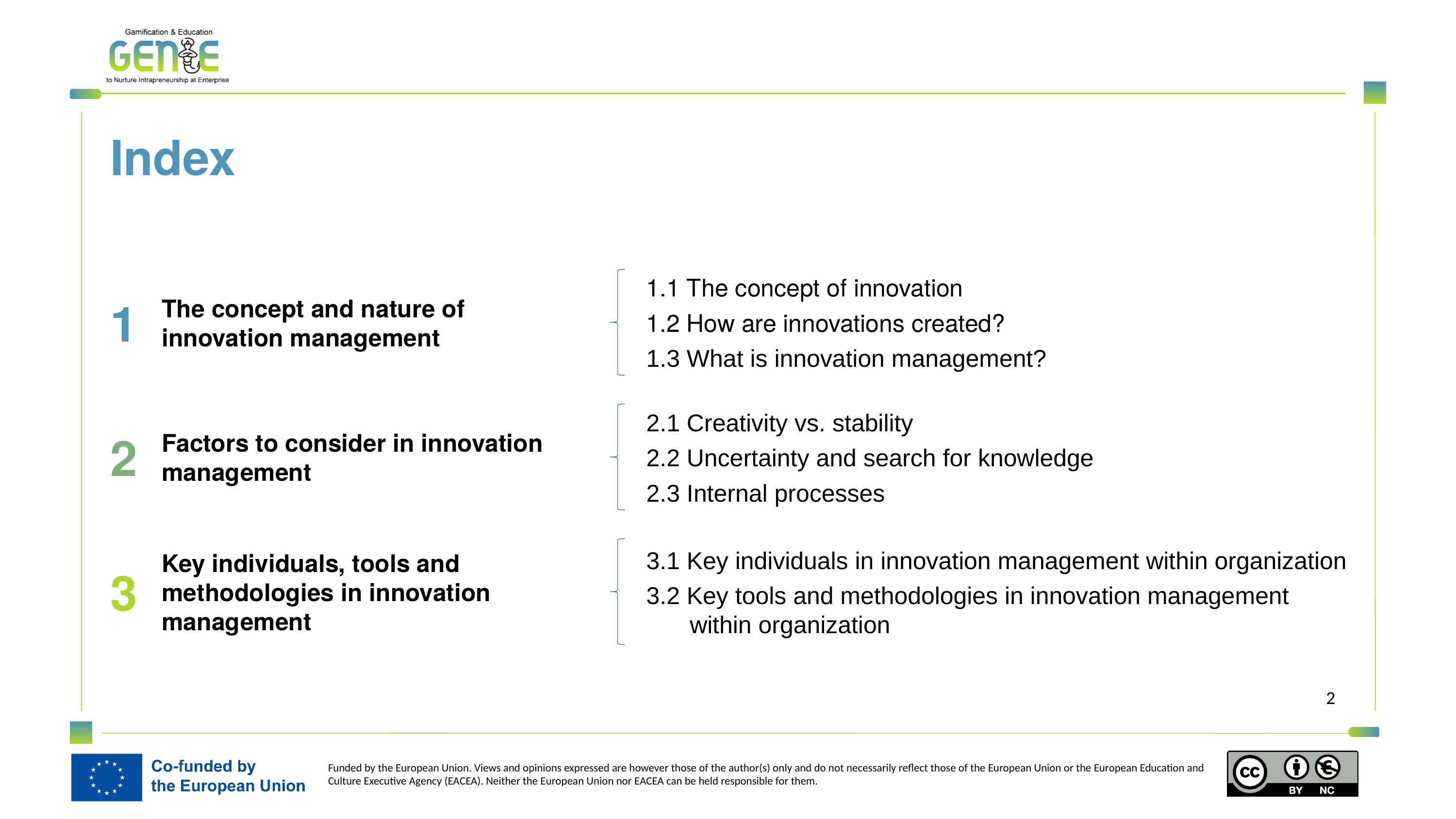

Index
1
The concept and nature of innovation management

1.1 The concept of innovation
1.2 How are innovations created?
1.3 What is innovation management?
2
Factors to consider in innovation management

2.1 Creativity vs. stability
2.2 Uncertainty and search for knowledge
2.3 Internal processes
3
Key individuals, tools and methodologies in innovation management

3.1 Key individuals in innovation management within organization
3.2 Key tools and methodologies in innovation management within organization